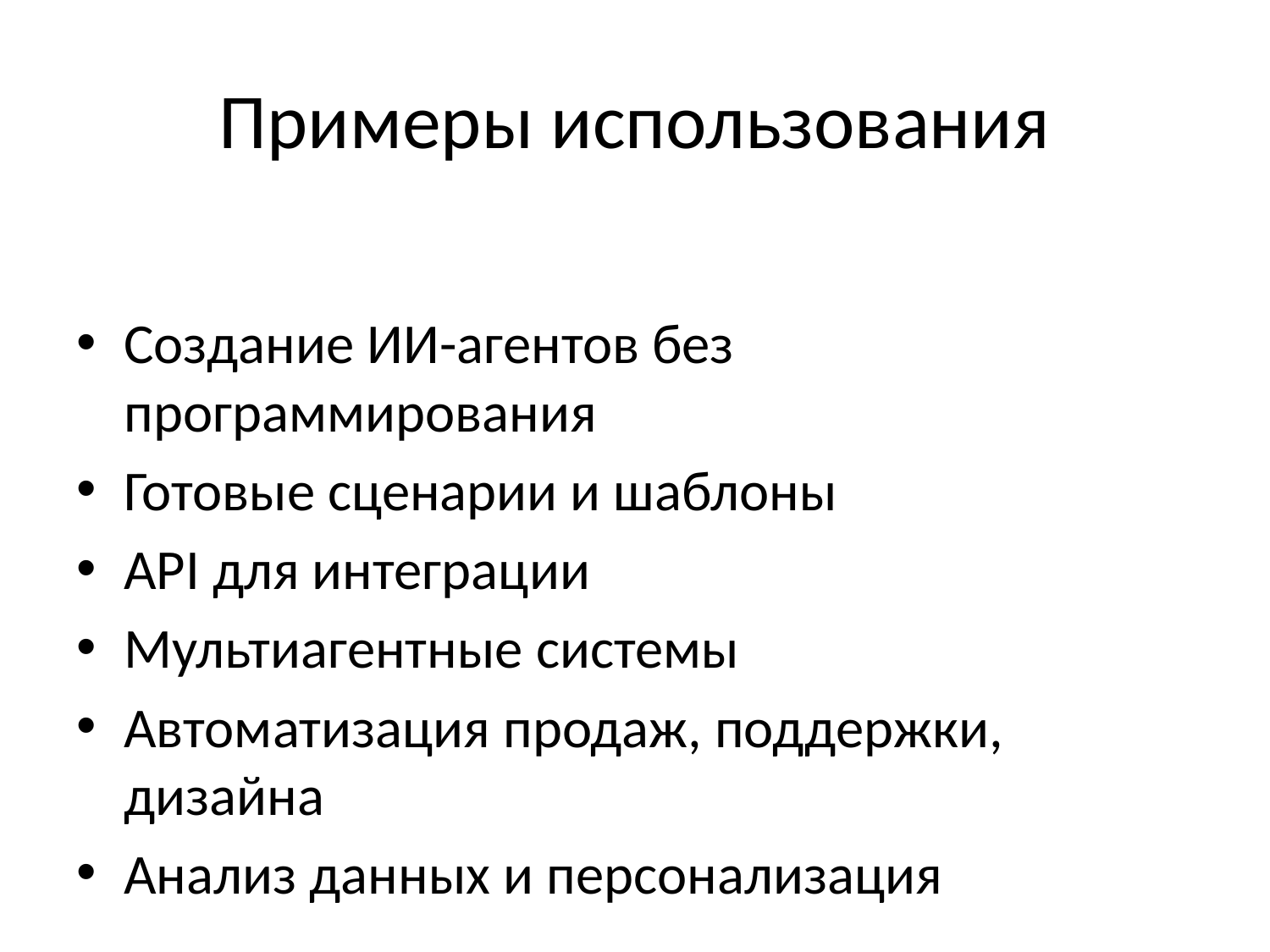

# Примеры использования

Создание ИИ-агентов без программирования
Готовые сценарии и шаблоны
API для интеграции
Мультиагентные системы
Автоматизация продаж, поддержки, дизайна
Анализ данных и персонализация